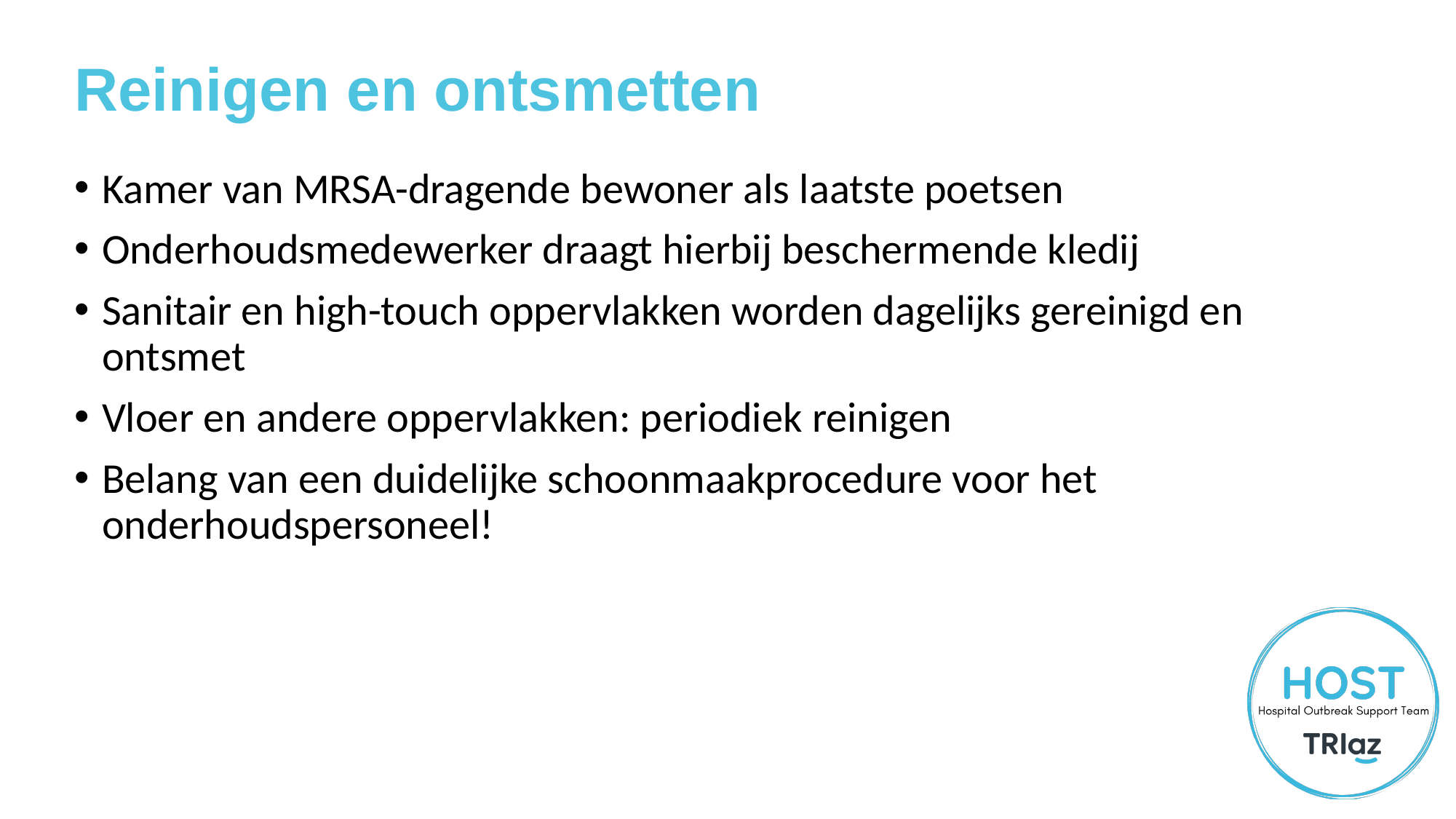

# Reinigen en ontsmetten
Kamer van MRSA-dragende bewoner als laatste poetsen
Onderhoudsmedewerker draagt hierbij beschermende kledij
Sanitair en high-touch oppervlakken worden dagelijks gereinigd en ontsmet
Vloer en andere oppervlakken: periodiek reinigen
Belang van een duidelijke schoonmaakprocedure voor het onderhoudspersoneel!